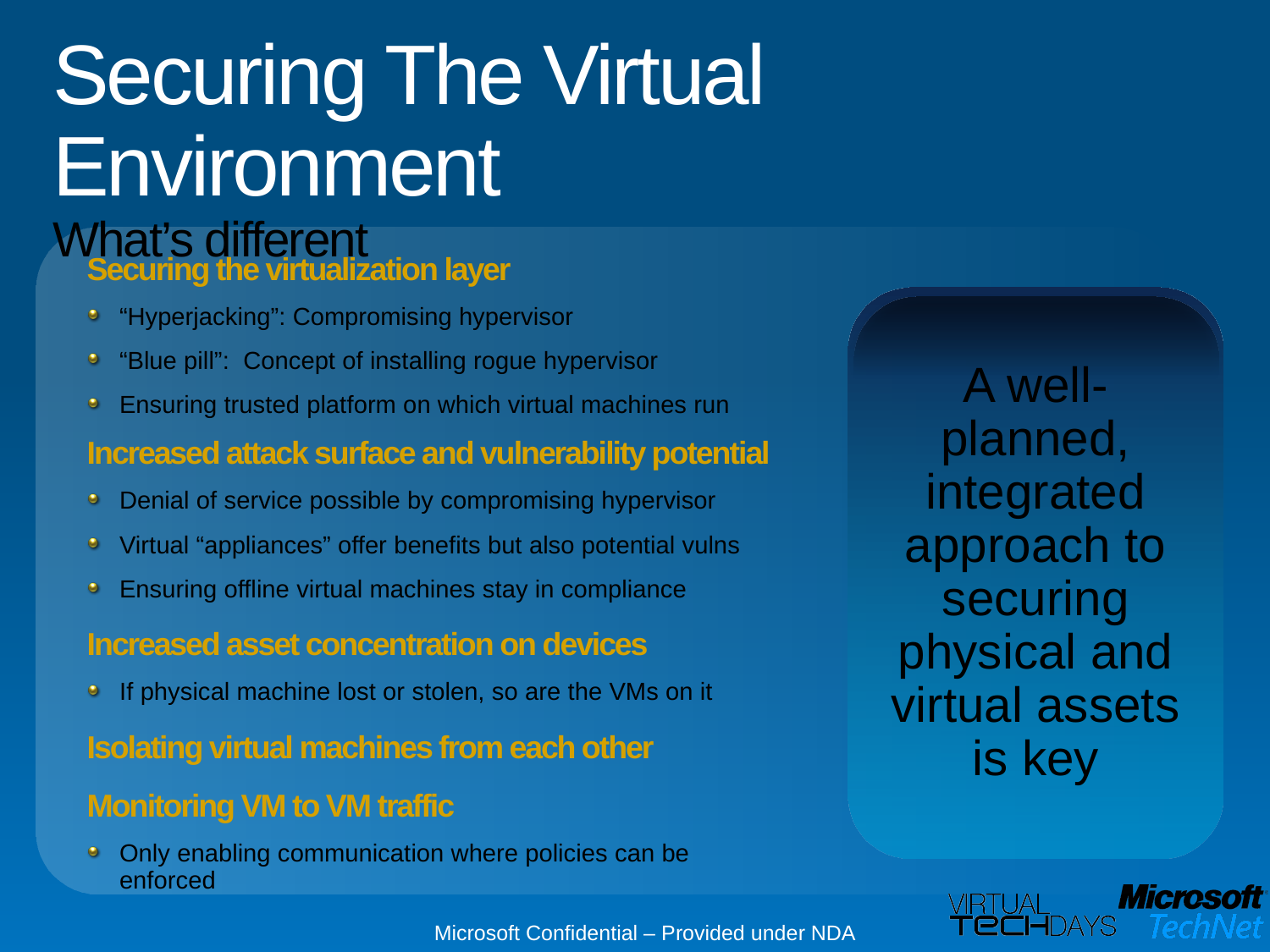

# Securing The Virtual Environment What’s different
Securing the virtualization layer
“Hyperjacking”: Compromising hypervisor
“Blue pill”:  Concept of installing rogue hypervisor
Ensuring trusted platform on which virtual machines run
Increased attack surface and vulnerability potential
Denial of service possible by compromising hypervisor
Virtual “appliances” offer benefits but also potential vulns
Ensuring offline virtual machines stay in compliance
Increased asset concentration on devices
If physical machine lost or stolen, so are the VMs on it
Isolating virtual machines from each other
Monitoring VM to VM traffic
Only enabling communication where policies can be enforced
A well-planned, integrated approach to securing physical and virtual assets is key

Microsoft Confidential – Provided under NDA